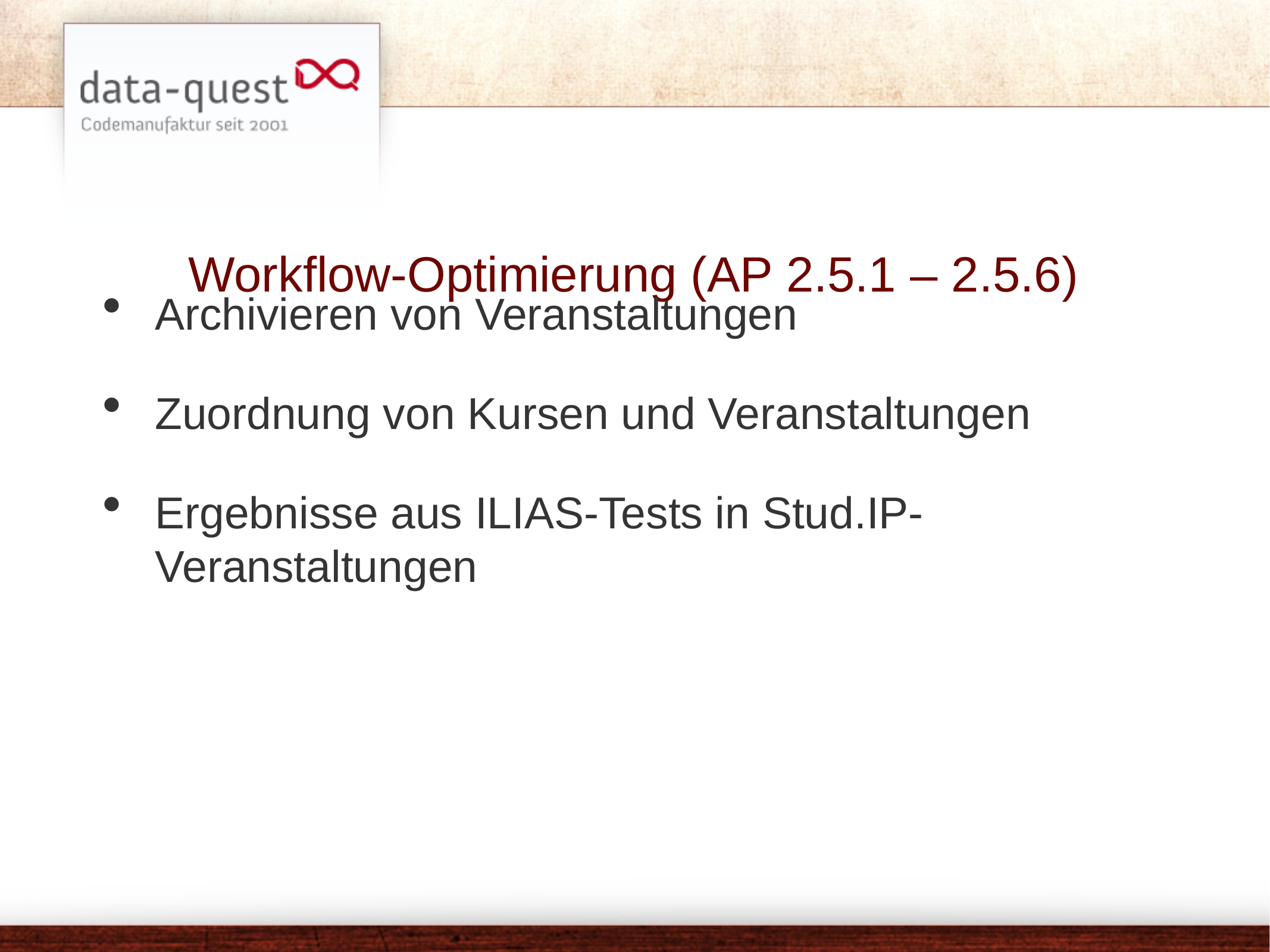

# Workflow-Optimierung (AP 2.5.1 – 2.5.6)
Archivieren von Veranstaltungen
Zuordnung von Kursen und Veranstaltungen
Ergebnisse aus ILIAS-Tests in Stud.IP-Veranstaltungen